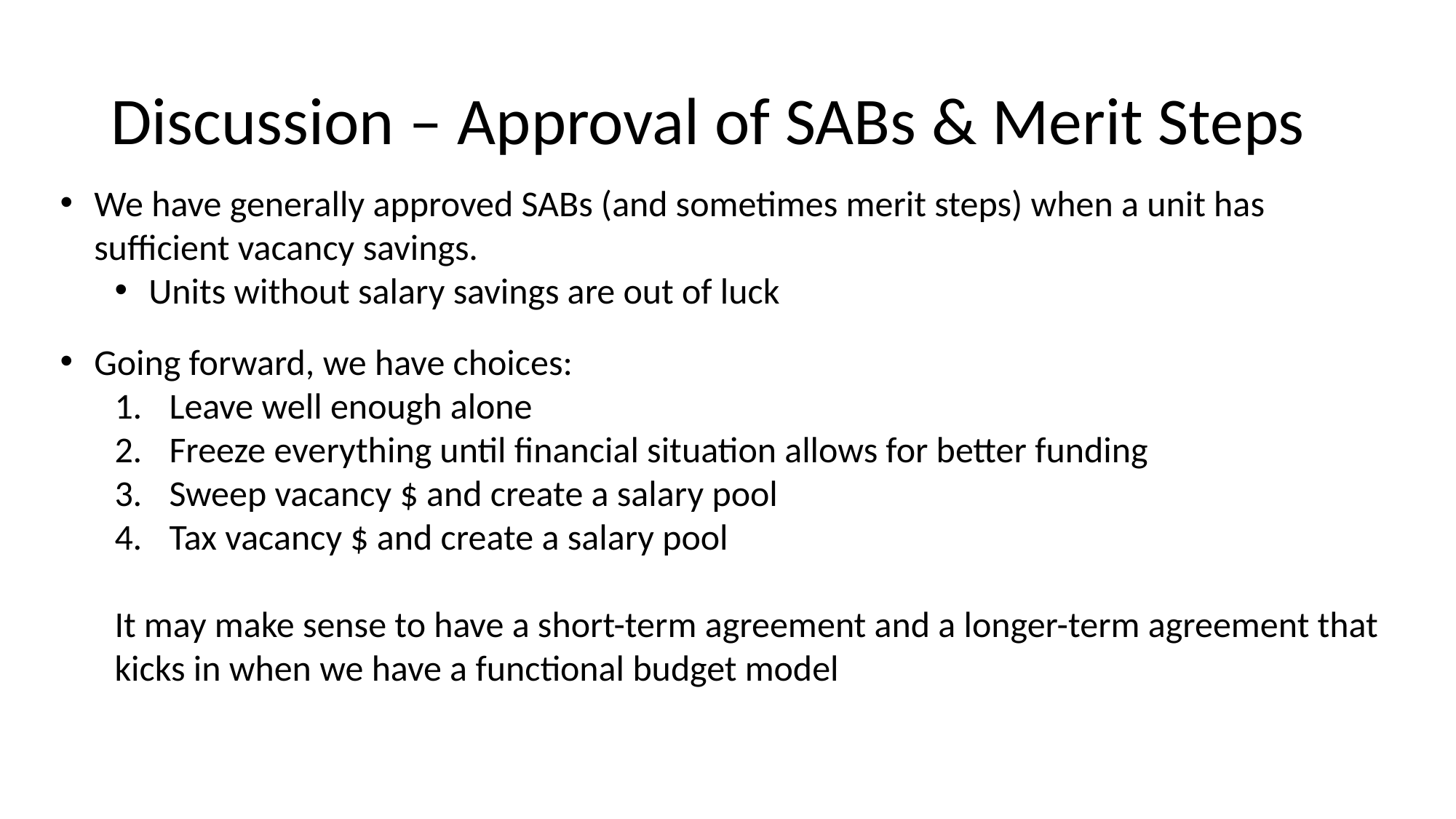

# Discussion – Approval of SABs & Merit Steps
We have generally approved SABs (and sometimes merit steps) when a unit has sufficient vacancy savings.
Units without salary savings are out of luck
Going forward, we have choices:
Leave well enough alone
Freeze everything until financial situation allows for better funding
Sweep vacancy $ and create a salary pool
Tax vacancy $ and create a salary pool

It may make sense to have a short-term agreement and a longer-term agreement that kicks in when we have a functional budget model